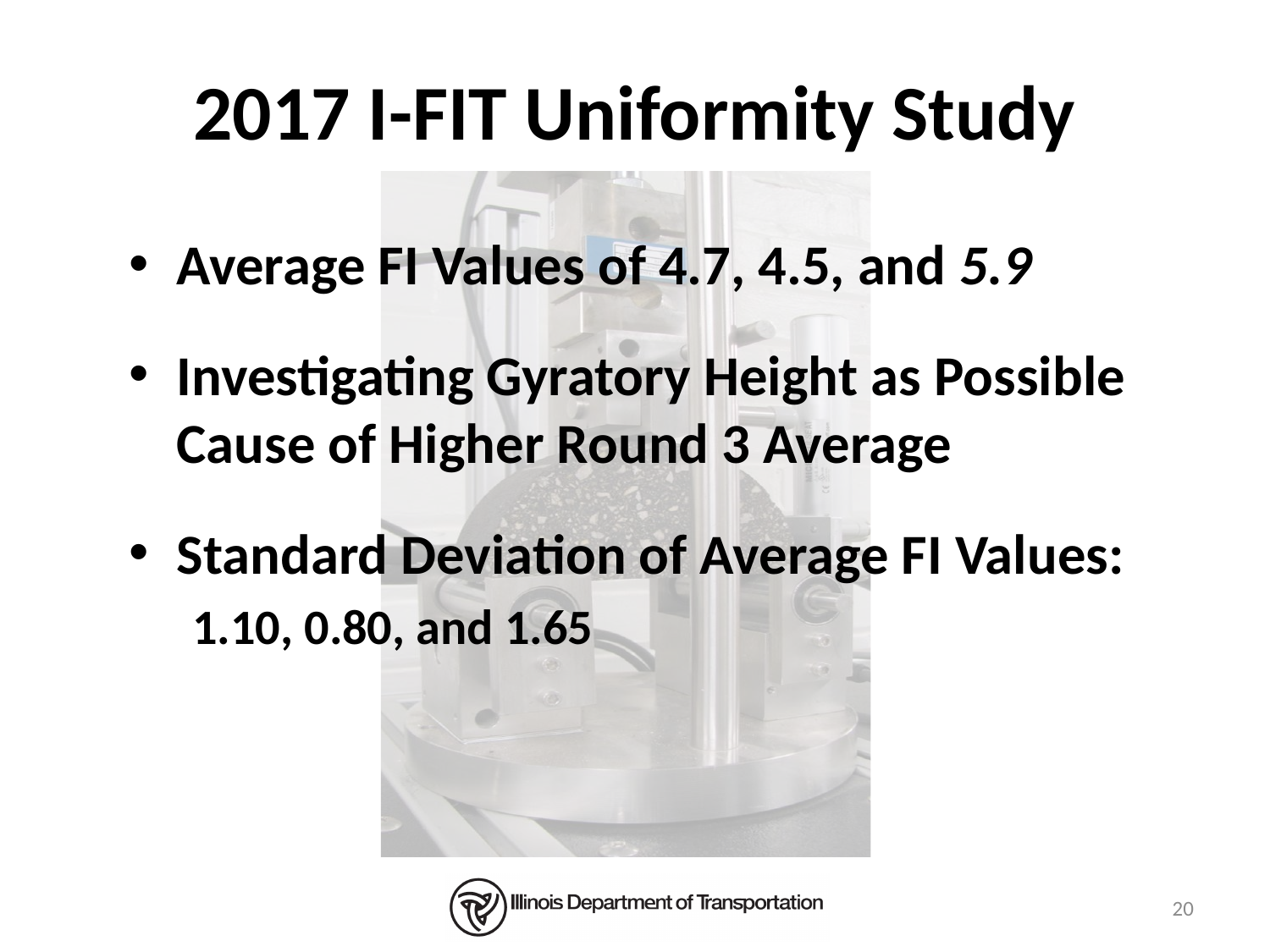

# 2017 I-FIT Uniformity Study

Average FI Values of 4.7, 4.5, and 5.9
Investigating Gyratory Height as Possible Cause of Higher Round 3 Average
Standard Deviation of Average FI Values:
1.10, 0.80, and 1.65
20